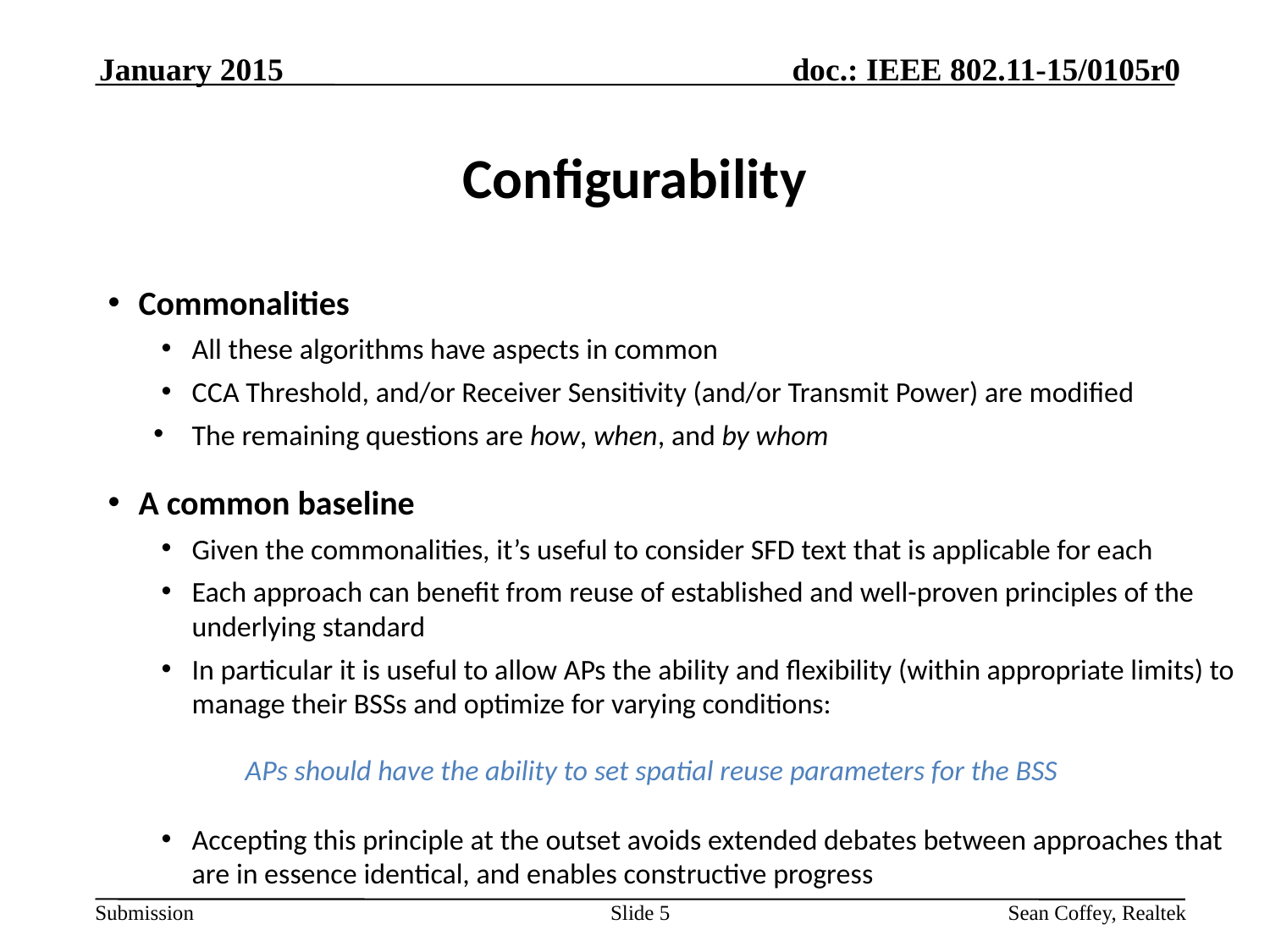

January 2015
# Configurability
Commonalities
All these algorithms have aspects in common
CCA Threshold, and/or Receiver Sensitivity (and/or Transmit Power) are modified
The remaining questions are how, when, and by whom

A common baseline
Given the commonalities, it’s useful to consider SFD text that is applicable for each
Each approach can benefit from reuse of established and well-proven principles of the underlying standard
In particular it is useful to allow APs the ability and flexibility (within appropriate limits) to manage their BSSs and optimize for varying conditions:

	APs should have the ability to set spatial reuse parameters for the BSS

Accepting this principle at the outset avoids extended debates between approaches that are in essence identical, and enables constructive progress

Slide 5
Sean Coffey, Realtek